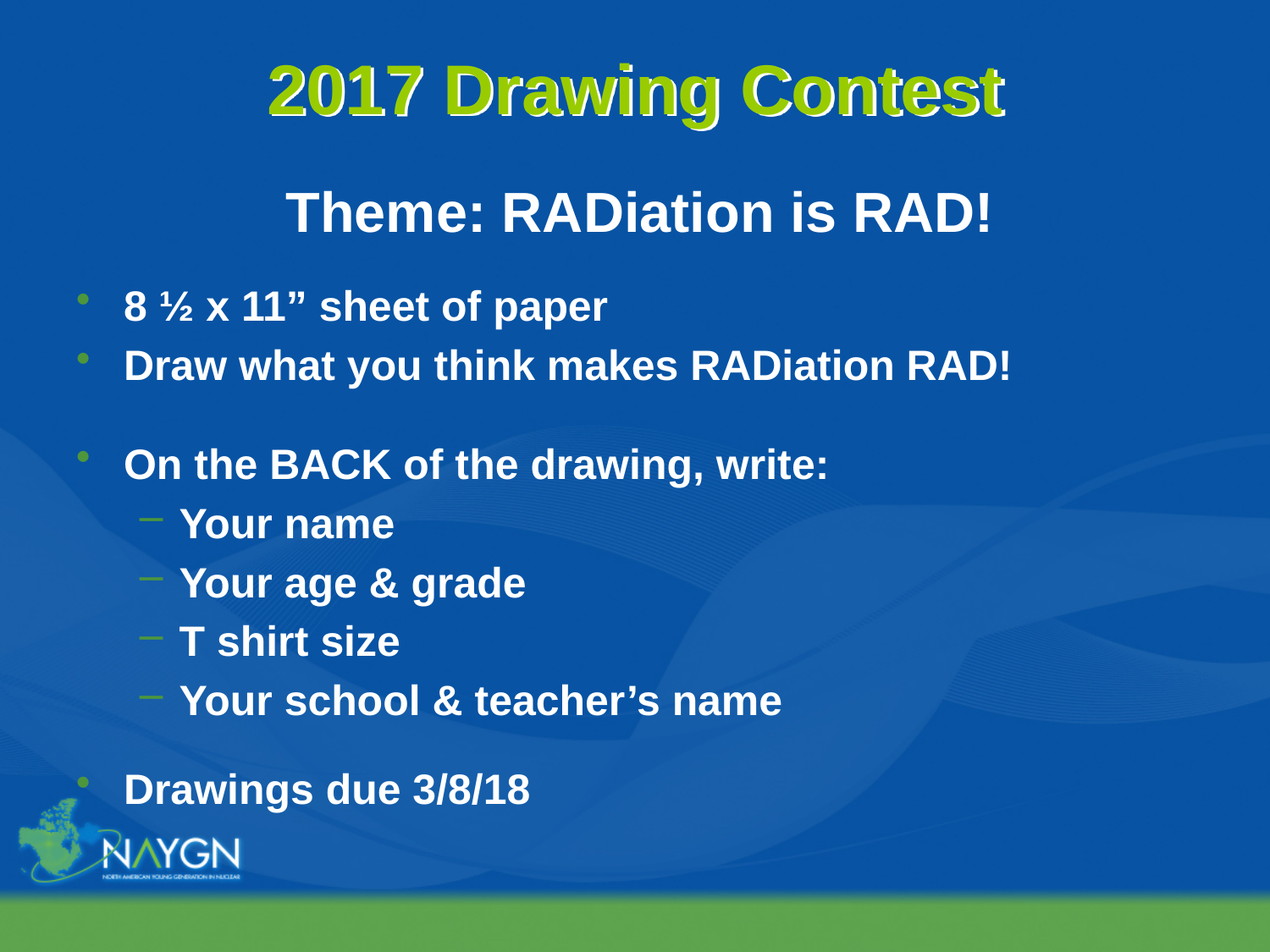

# 2017 Drawing Contest
Theme: RADiation is RAD!

8 ½ x 11” sheet of paper
Draw what you think makes RADiation RAD!

On the BACK of the drawing, write:
Your name
Your age & grade
T shirt size
Your school & teacher’s name

Drawings due 3/8/18